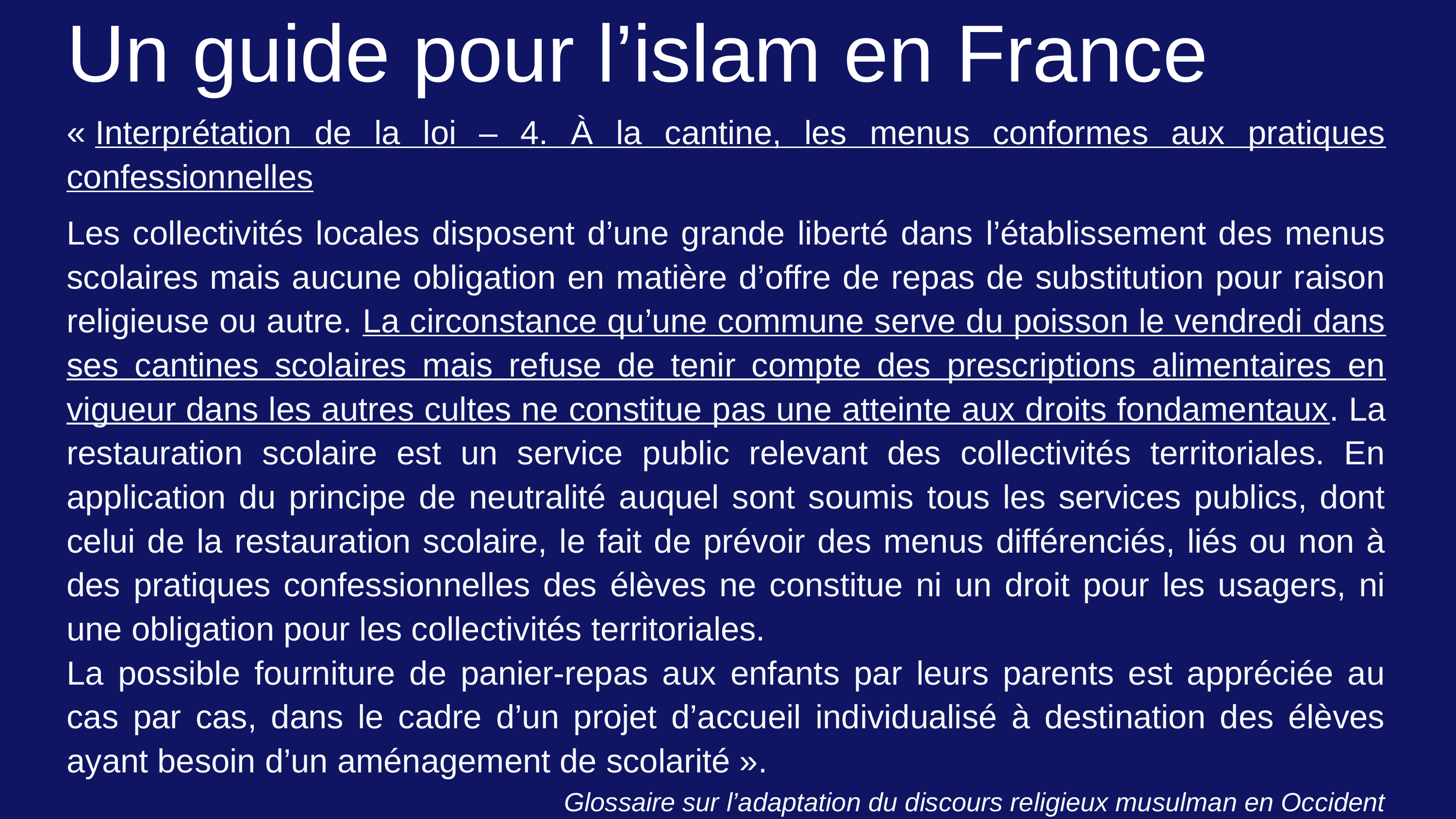

Un guide pour l’islam en France
« Interprétation de la loi – 4. À la cantine, les menus conformes aux pratiques confessionnelles
Les collectivités locales disposent d’une grande liberté dans l’établissement des menus scolaires mais aucune obligation en matière d’offre de repas de substitution pour raison religieuse ou autre. La circonstance qu’une commune serve du poisson le vendredi dans ses cantines scolaires mais refuse de tenir compte des prescriptions alimentaires en vigueur dans les autres cultes ne constitue pas une atteinte aux droits fondamentaux. La restauration scolaire est un service public relevant des collectivités territoriales. En application du principe de neutralité auquel sont soumis tous les services publics, dont celui de la restauration scolaire, le fait de prévoir des menus différenciés, liés ou non à des pratiques confessionnelles des élèves ne constitue ni un droit pour les usagers, ni une obligation pour les collectivités territoriales.
La possible fourniture de panier-repas aux enfants par leurs parents est appréciée au cas par cas, dans le cadre d’un projet d’accueil individualisé à destination des élèves ayant besoin d’un aménagement de scolarité ».
Glossaire sur l’adaptation du discours religieux musulman en Occident